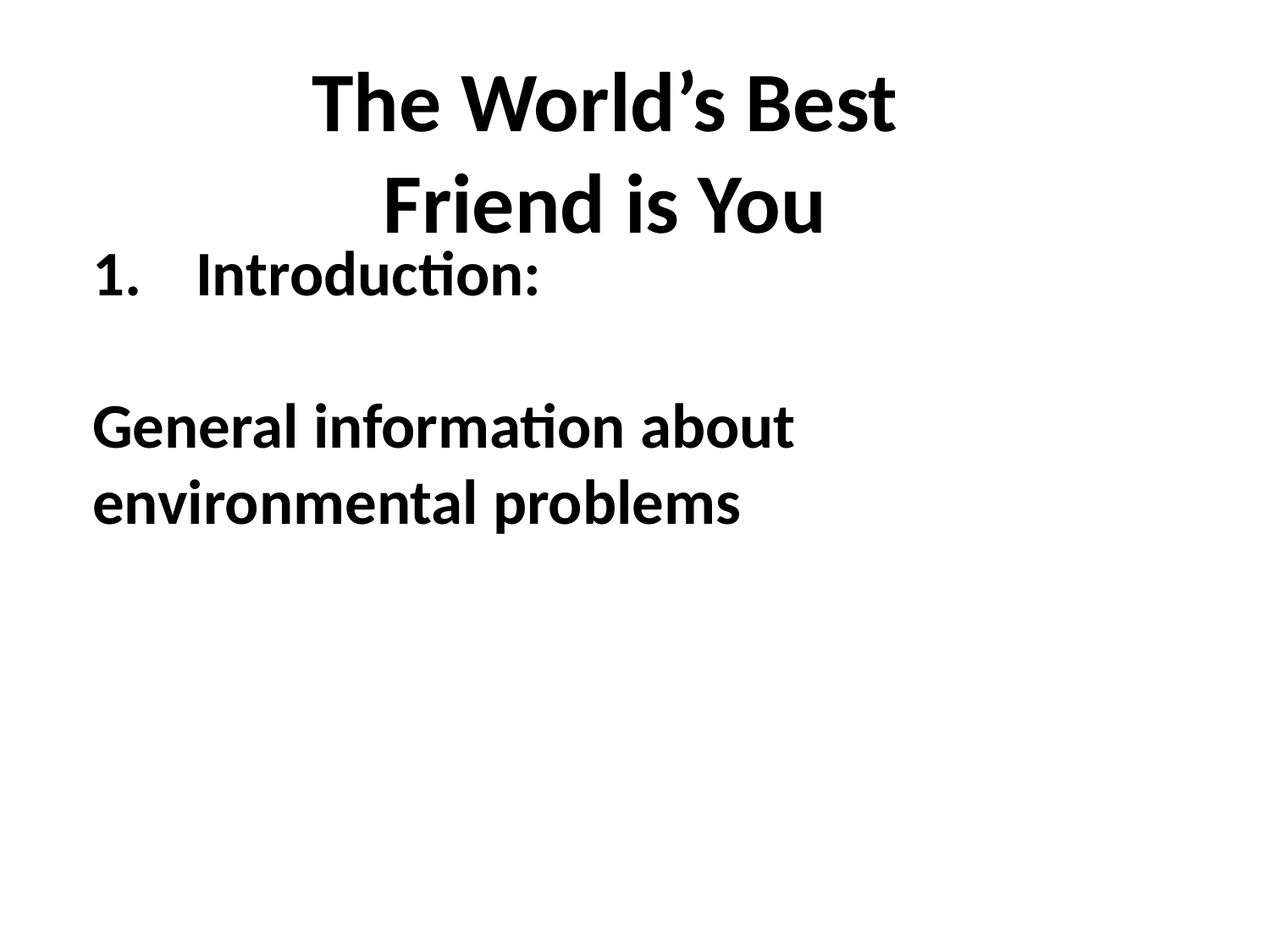

# The World’s Best Friend is You
Introduction:

General information about environmental problems